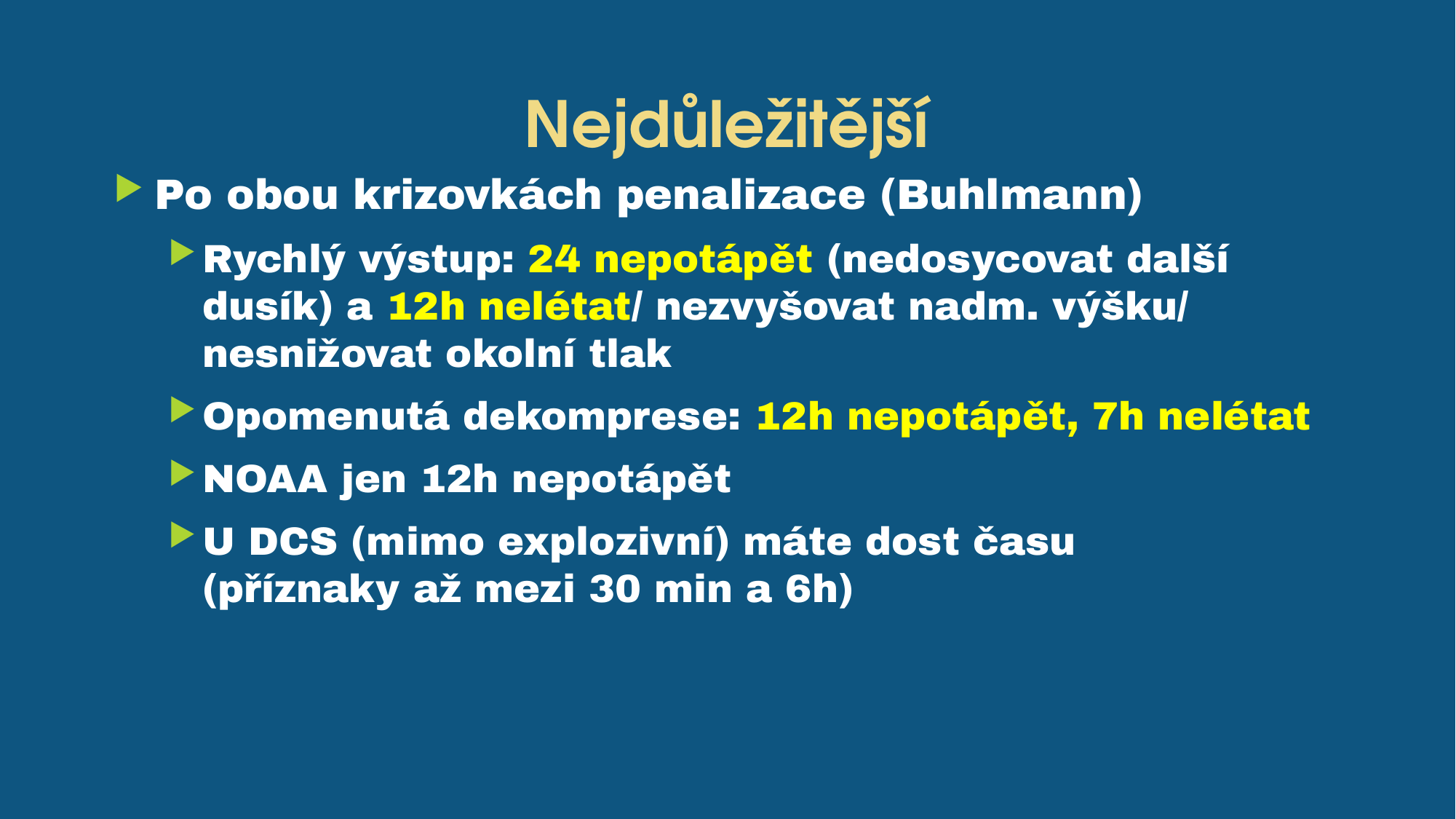

# Nejdůležitější
Po obou krizovkách penalizace (Buhlmann)
Rychlý výstup: 24 nepotápět (nedosycovat další dusík) a 12h nelétat/ nezvyšovat nadm. výšku/ nesnižovat okolní tlak
Opomenutá dekomprese: 12h nepotápět, 7h nelétat
NOAA jen 12h nepotápět
U DCS (mimo explozivní) máte dost času      (příznaky až mezi 30 min a 6h)